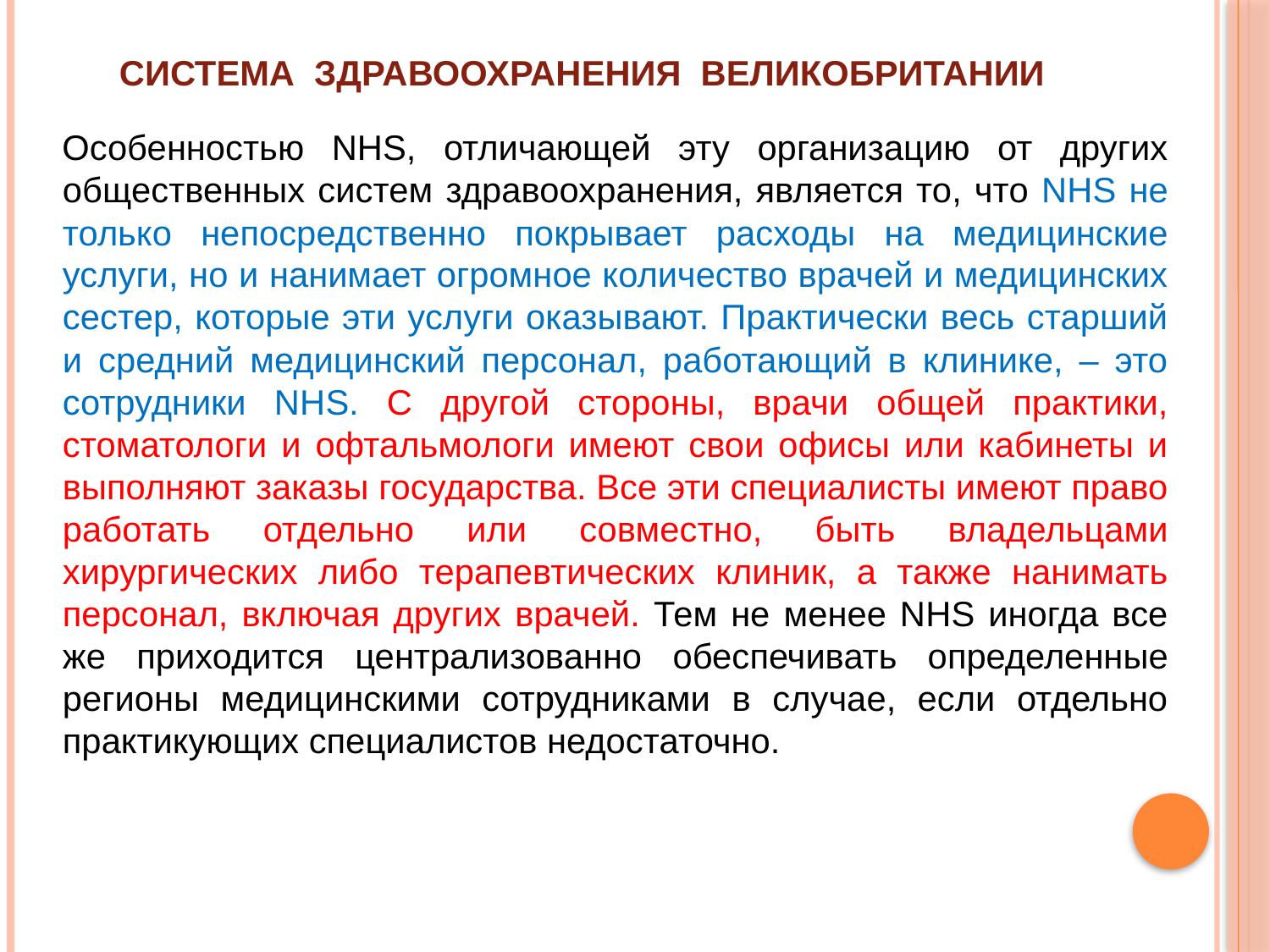

# Система  здравоохранения  Великобритании
Особенностью NHS, отличающей эту организацию от других общественных систем здравоохранения, является то, что NHS не только непосредственно покрывает расходы на медицинские услуги, но и нанимает огромное количество врачей и медицинских сестер, которые эти услуги оказывают. Практически весь старший и средний медицинский персонал, работающий в клинике, – это сотрудники NHS. С другой стороны, врачи общей практики, стоматологи и офтальмологи имеют свои офисы или кабинеты и выполняют заказы государства. Все эти специалисты имеют право работать отдельно или совместно, быть владельцами хирургических либо терапевтических клиник, а также нанимать персонал, включая других врачей. Тем не менее NHS иногда все же приходится централизованно обеспечивать определенные регионы медицинскими сотрудниками в случае, если отдельно практикующих специалистов недостаточно.